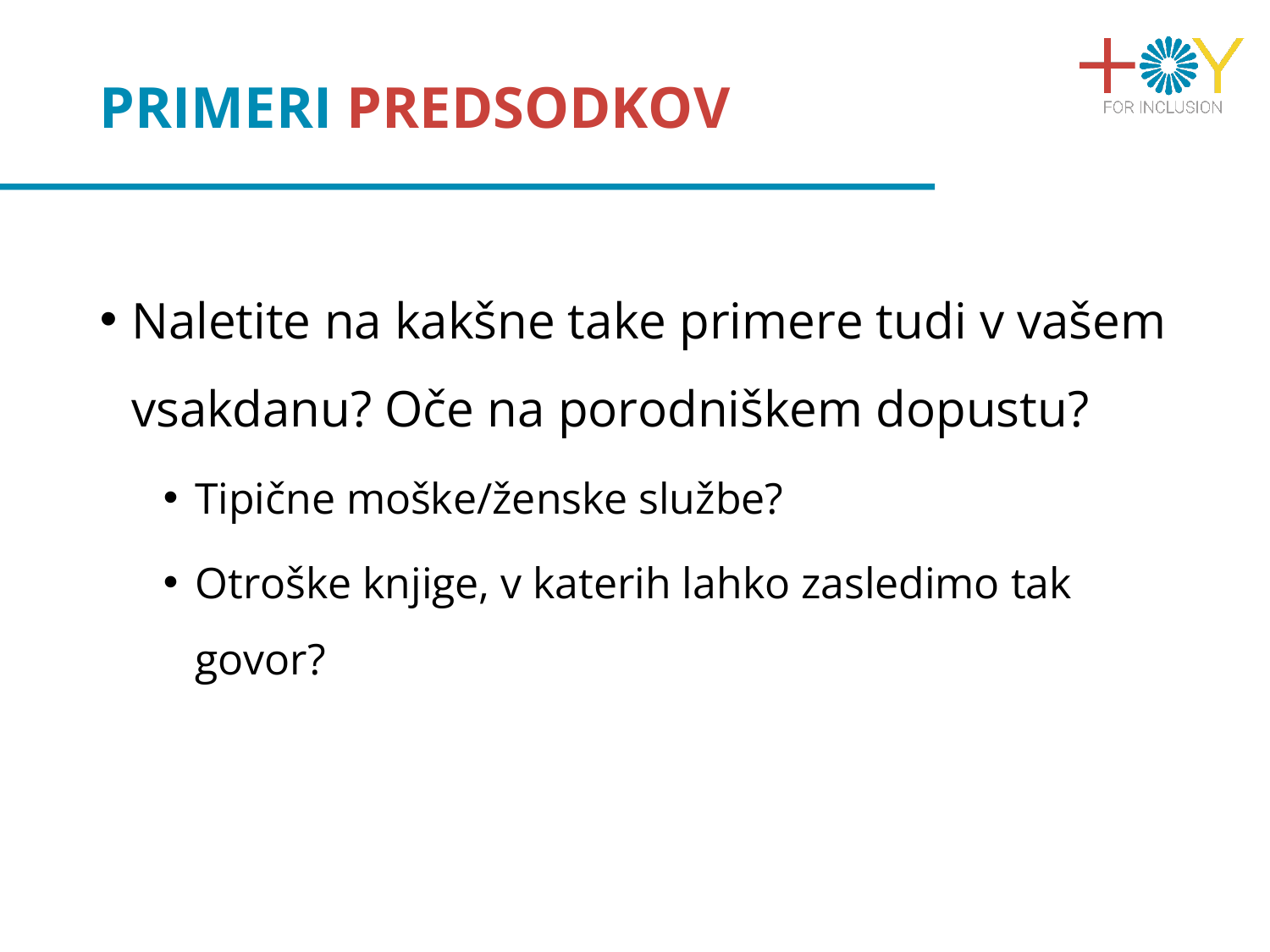

# PRIMERI PREDSODKOV

Naletite na kakšne take primere tudi v vašem vsakdanu? Oče na porodniškem dopustu?
Tipične moške/ženske službe?
Otroške knjige, v katerih lahko zasledimo tak govor?